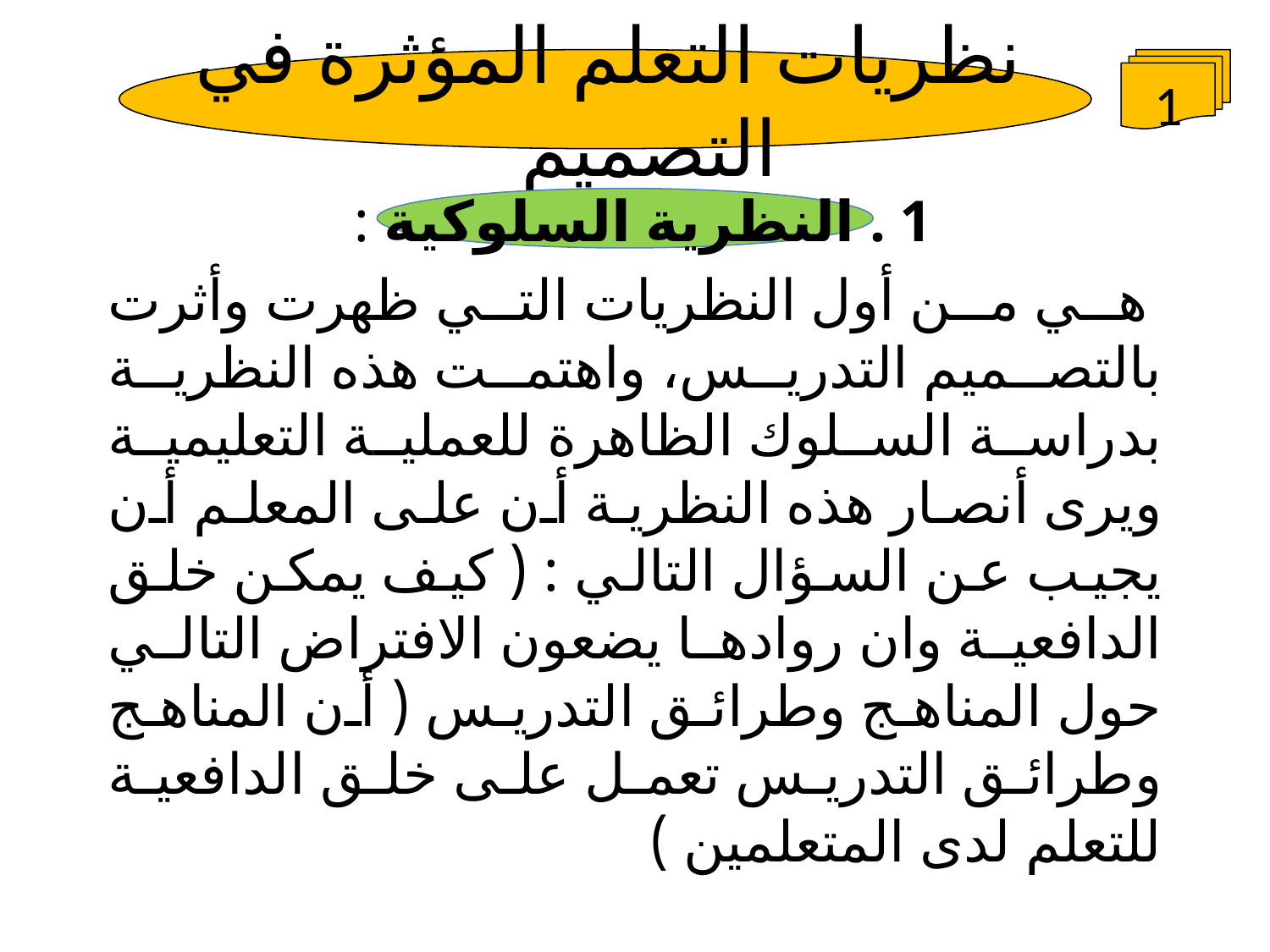

# نظريات التعلم المؤثرة في التصميم

1
1 . النظرية السلوكية :
 هي من أول النظريات التي ظهرت وأثرت بالتصميم التدريس، واهتمت هذه النظرية بدراسة السلوك الظاهرة للعملية التعليمية ويرى أنصار هذه النظرية أن على المعلم أن يجيب عن السؤال التالي : ( كيف يمكن خلق الدافعية وان روادها يضعون الافتراض التالي حول المناهج وطرائق التدريس ( أن المناهج وطرائق التدريس تعمل على خلق الدافعية للتعلم لدى المتعلمين )